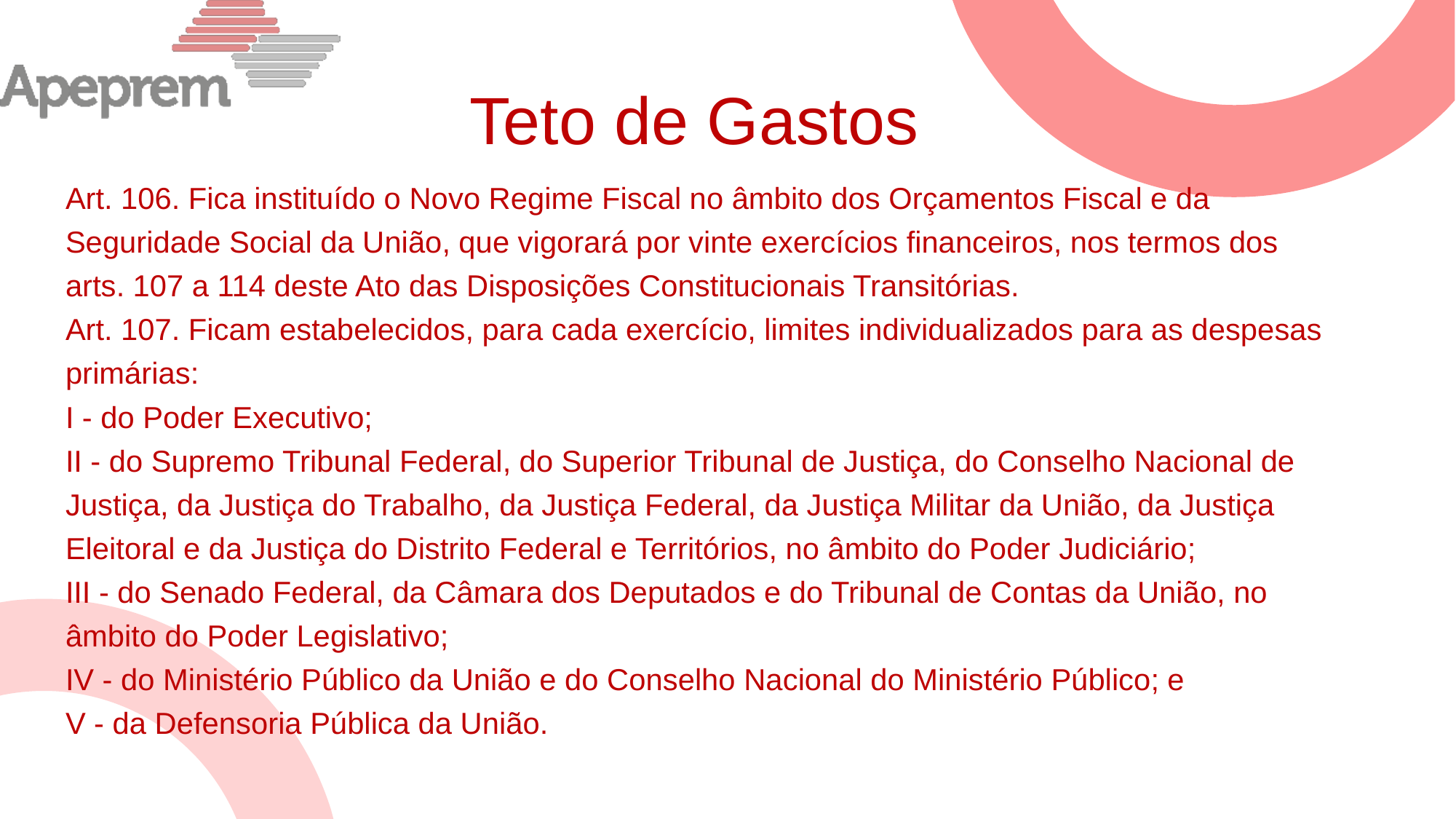

# Teto de Gastos
Art. 106. Fica instituído o Novo Regime Fiscal no âmbito dos Orçamentos Fiscal e da Seguridade Social da União, que vigorará por vinte exercícios financeiros, nos termos dos arts. 107 a 114 deste Ato das Disposições Constitucionais Transitórias.
Art. 107. Ficam estabelecidos, para cada exercício, limites individualizados para as despesas primárias:
I - do Poder Executivo;
II - do Supremo Tribunal Federal, do Superior Tribunal de Justiça, do Conselho Nacional de Justiça, da Justiça do Trabalho, da Justiça Federal, da Justiça Militar da União, da Justiça Eleitoral e da Justiça do Distrito Federal e Territórios, no âmbito do Poder Judiciário;
III - do Senado Federal, da Câmara dos Deputados e do Tribunal de Contas da União, no âmbito do Poder Legislativo;
IV - do Ministério Público da União e do Conselho Nacional do Ministério Público; e
V - da Defensoria Pública da União.